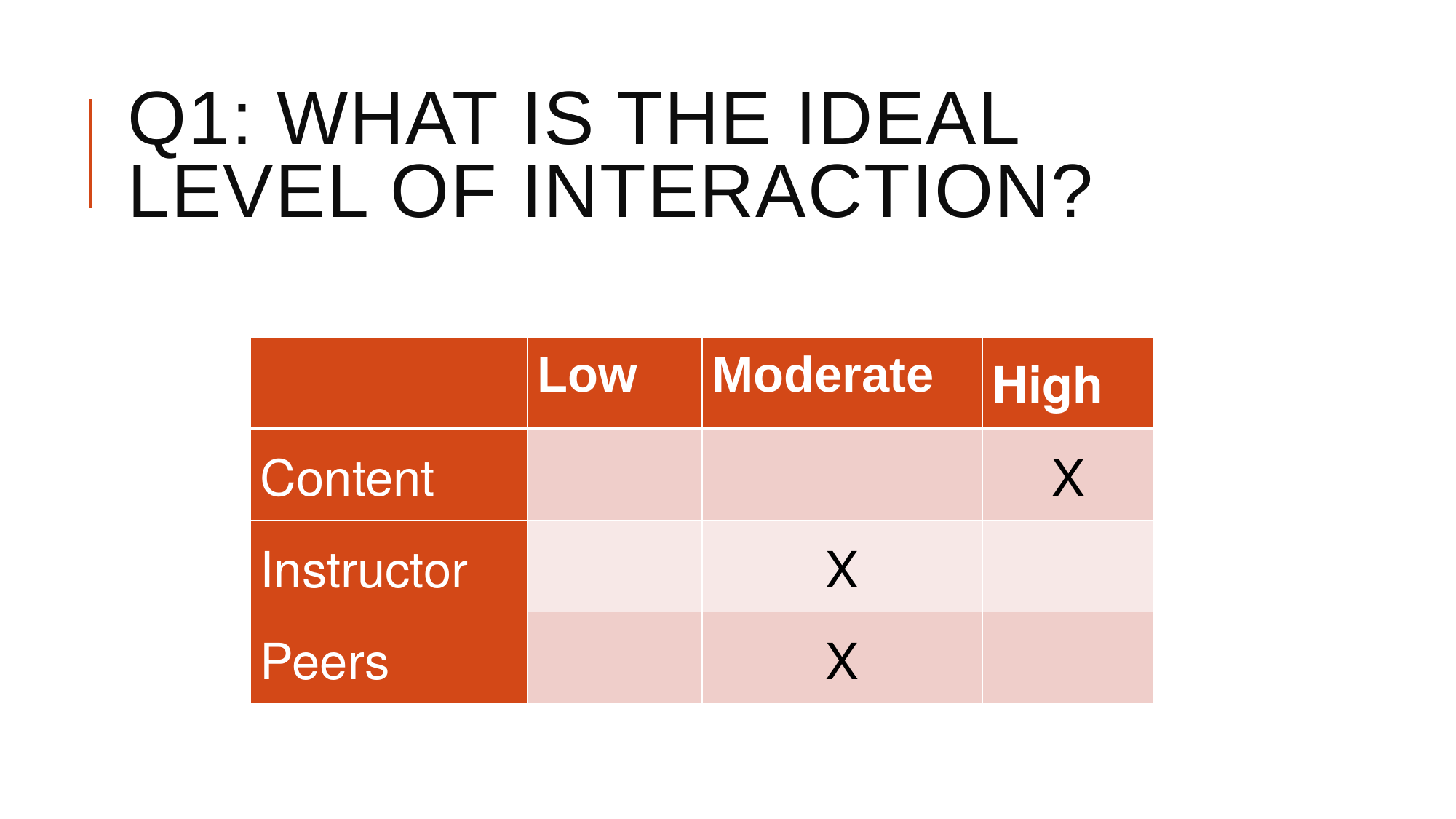

# Q1: What is the Ideal Level of Interaction?
|  | Low | Moderate | High |
| --- | --- | --- | --- |
| Content |  |  | X |
| Instructor |  | X |  |
| Peers |  | X |  |